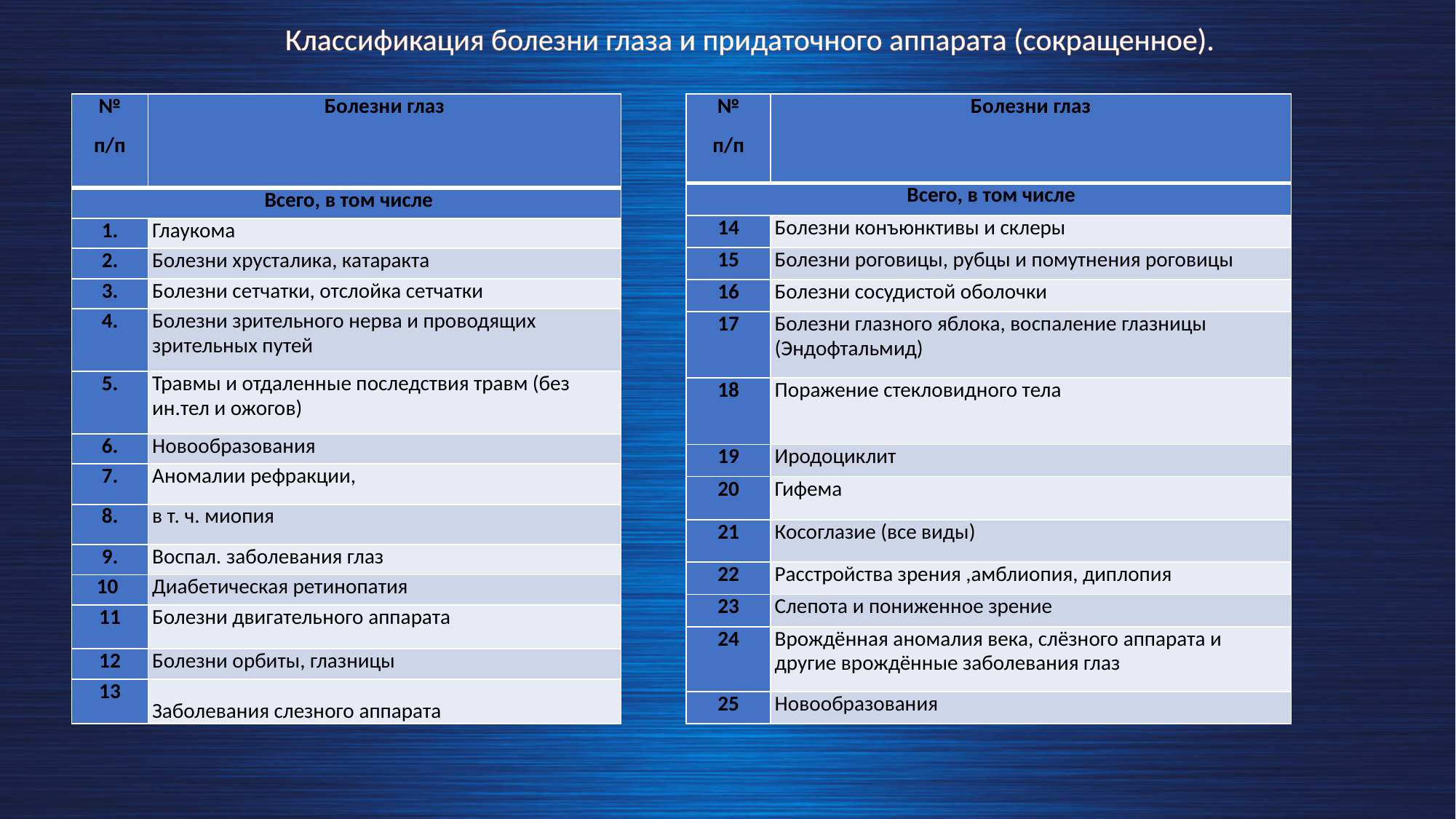

Классификация болезни глаза и придаточного аппарата (сокращенное).
| № п/п | Болезни глаз |
| --- | --- |
| Всего, в том числе |  |
| 1. | Глаукома |
| 2. | Болезни хрусталика, катаракта |
| 3. | Болезни сетчатки, отслойка сетчатки |
| 4. | Болезни зрительного нерва и проводящих зрительных путей |
| 5. | Травмы и отдаленные последствия травм (без ин.тел и ожогов) |
| 6. | Новообразования |
| 7. | Аномалии рефракции, |
| 8. | в т. ч. миопия |
| 9. | Воспал. заболевания глаз |
| 10 | Диабетическая ретинопатия |
| 11 | Болезни двигательного аппарата |
| 12 | Болезни орбиты, глазницы |
| 13 | Заболевания слезного аппарата |
| № п/п | Болезни глаз |
| --- | --- |
| Всего, в том числе |  |
| 14 | Болезни конъюнктивы и склеры |
| 15 | Болезни роговицы, рубцы и помутнения роговицы |
| 16 | Болезни сосудистой оболочки |
| 17 | Болезни глазного яблока, воспаление глазницы (Эндофтальмид) |
| 18 | Поражение стекловидного тела |
| 19 | Иродоциклит |
| 20 | Гифема |
| 21 | Косоглазие (все виды) |
| 22 | Расстройства зрения ,амблиопия, диплопия |
| 23 | Слепота и пониженное зрение |
| 24 | Врождённая аномалия века, слёзного аппарата и другие врождённые заболевания глаз |
| 25 | Новообразования |